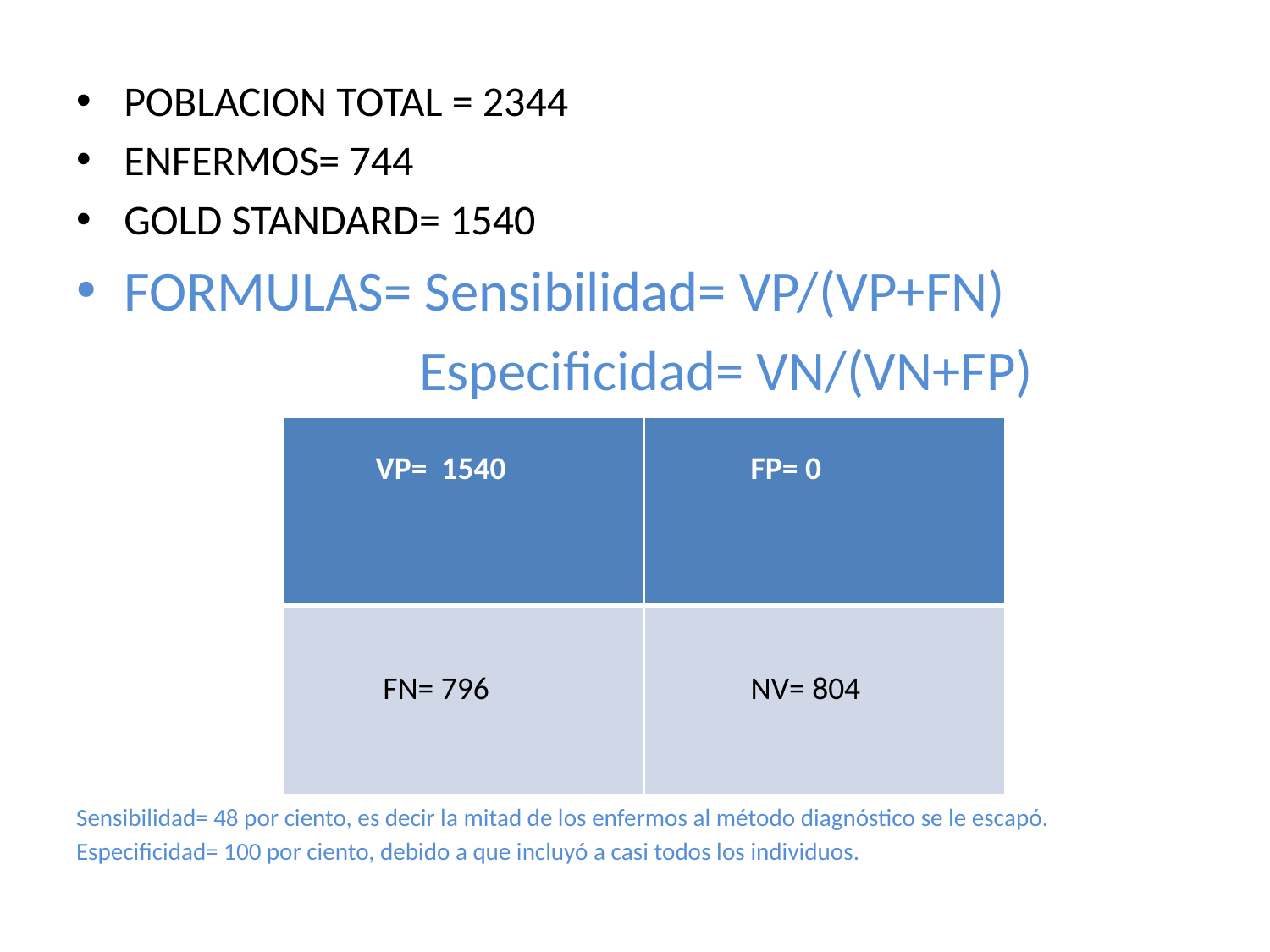

POBLACION TOTAL = 2344
ENFERMOS= 744
GOLD STANDARD= 1540
FORMULAS= Sensibilidad= VP/(VP+FN)
                           Especificidad= VN/(VN+FP)

Sensibilidad= 48 por ciento, es decir la mitad de los enfermos al método diagnóstico se le escapó.
Especificidad= 100 por ciento, debido a que incluyó a casi todos los individuos.

| VP= 1540 | FP= 0 |
| --- | --- |
| FN= 796 | NV= 804 |